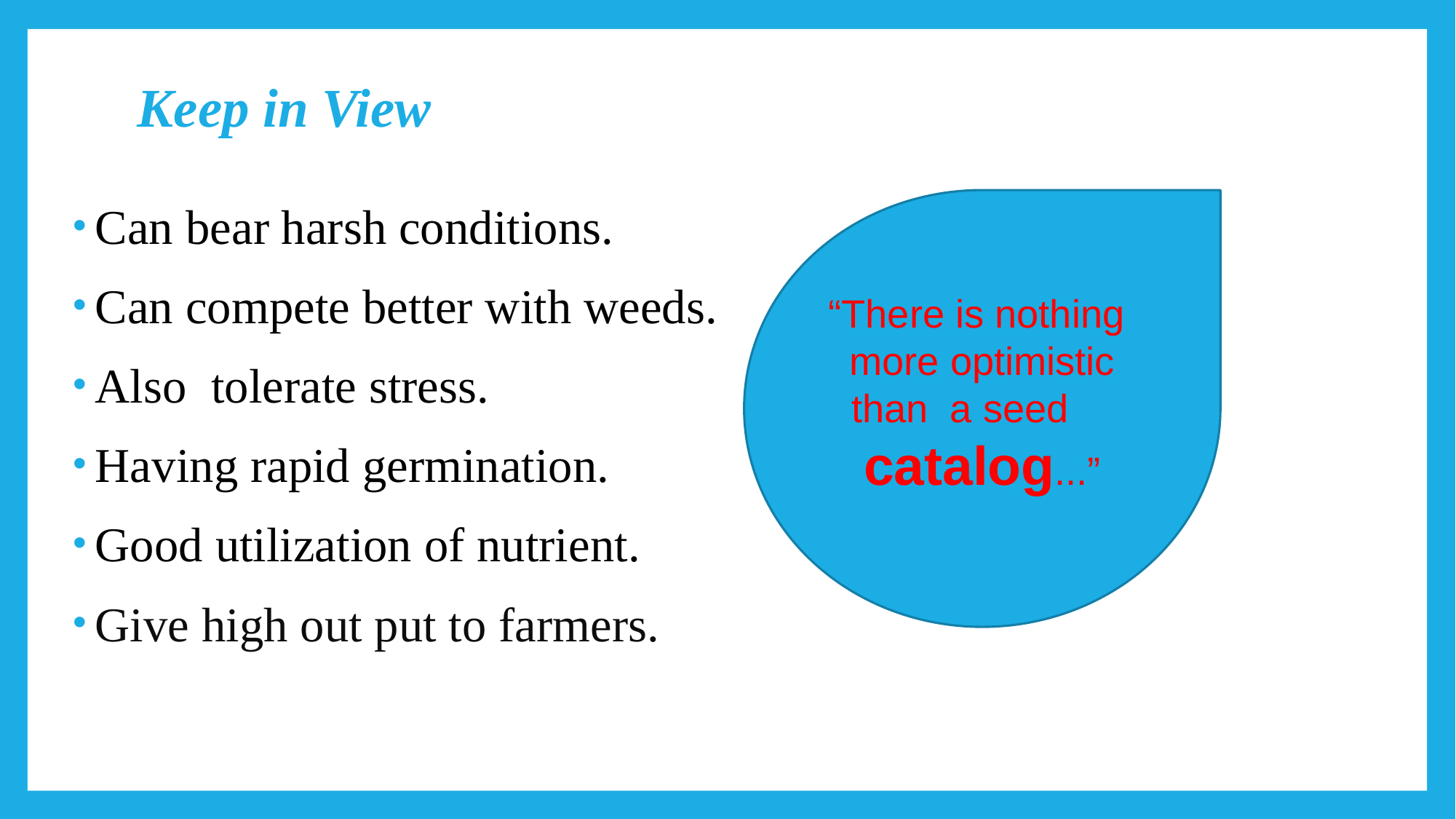

# Keep in View
Can bear harsh conditions.
Can compete better with weeds.
Also  tolerate stress.
Having rapid germination.
Good utilization of nutrient.
Give high out put to farmers.

“There is nothing  more optimistic than  a seed     catalog...”